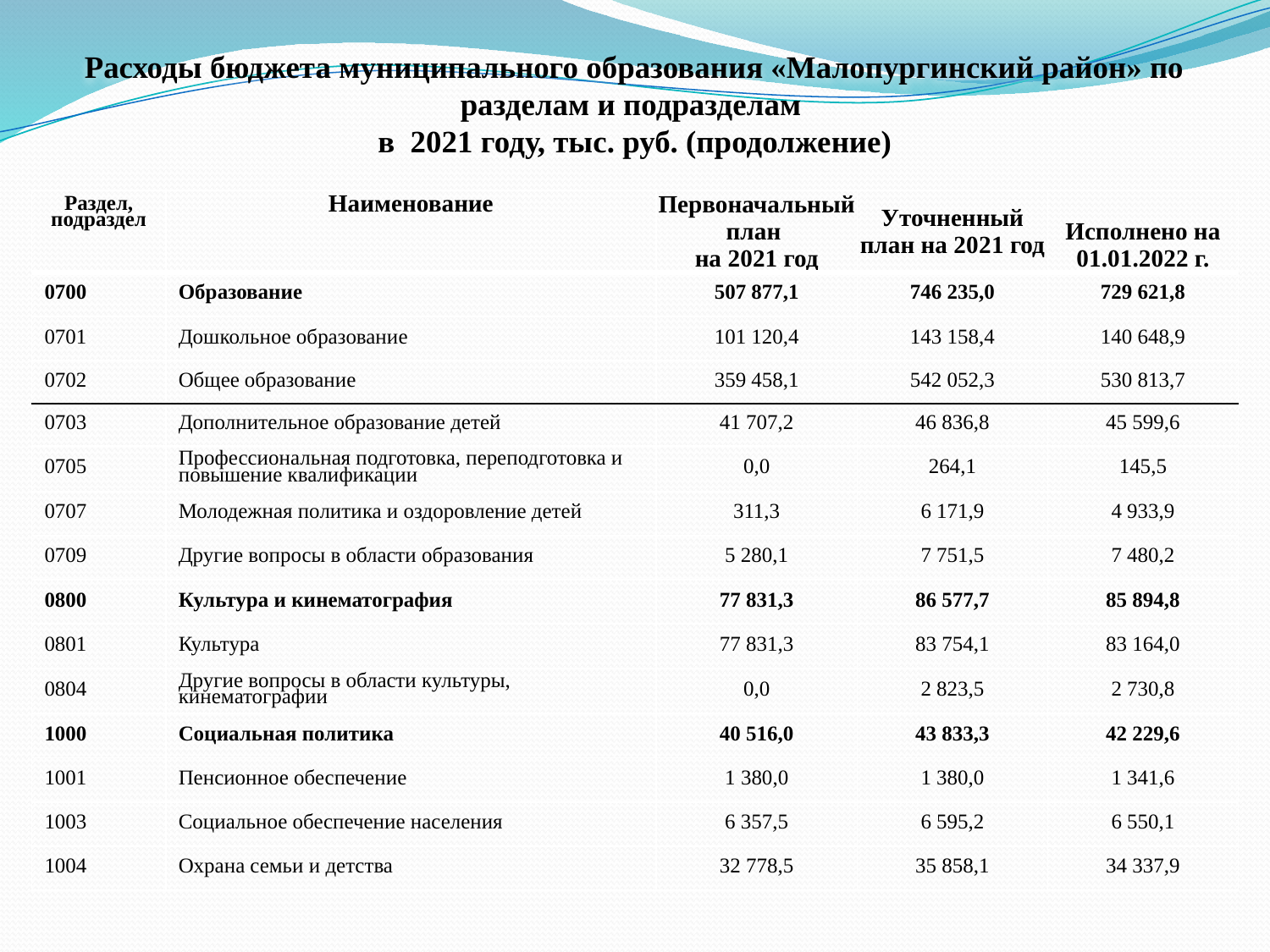

# Расходы бюджета муниципального образования «Малопургинский район» по разделам и подразделам в  2021 году, тыс. руб. (продолжение)
| Раздел, подраздел | Наименование | Первоначальный план на 2021 год | Уточненный план на 2021 год | Исполнено на 01.01.2022 г. |
| --- | --- | --- | --- | --- |
| 0700 | Образование | 507 877,1 | 746 235,0 | 729 621,8 |
| 0701 | Дошкольное образование | 101 120,4 | 143 158,4 | 140 648,9 |
| 0702 | Общее образование | 359 458,1 | 542 052,3 | 530 813,7 |
| 0703 | Дополнительное образование детей | 41 707,2 | 46 836,8 | 45 599,6 |
| 0705 | Профессиональная подготовка, переподготовка и повышение квалификации | 0,0 | 264,1 | 145,5 |
| 0707 | Молодежная политика и оздоровление детей | 311,3 | 6 171,9 | 4 933,9 |
| 0709 | Другие вопросы в области образования | 5 280,1 | 7 751,5 | 7 480,2 |
| 0800 | Культура и кинематография | 77 831,3 | 86 577,7 | 85 894,8 |
| 0801 | Культура | 77 831,3 | 83 754,1 | 83 164,0 |
| 0804 | Другие вопросы в области культуры, кинематографии | 0,0 | 2 823,5 | 2 730,8 |
| 1000 | Социальная политика | 40 516,0 | 43 833,3 | 42 229,6 |
| 1001 | Пенсионное обеспечение | 1 380,0 | 1 380,0 | 1 341,6 |
| 1003 | Социальное обеспечение населения | 6 357,5 | 6 595,2 | 6 550,1 |
| 1004 | Охрана семьи и детства | 32 778,5 | 35 858,1 | 34 337,9 |